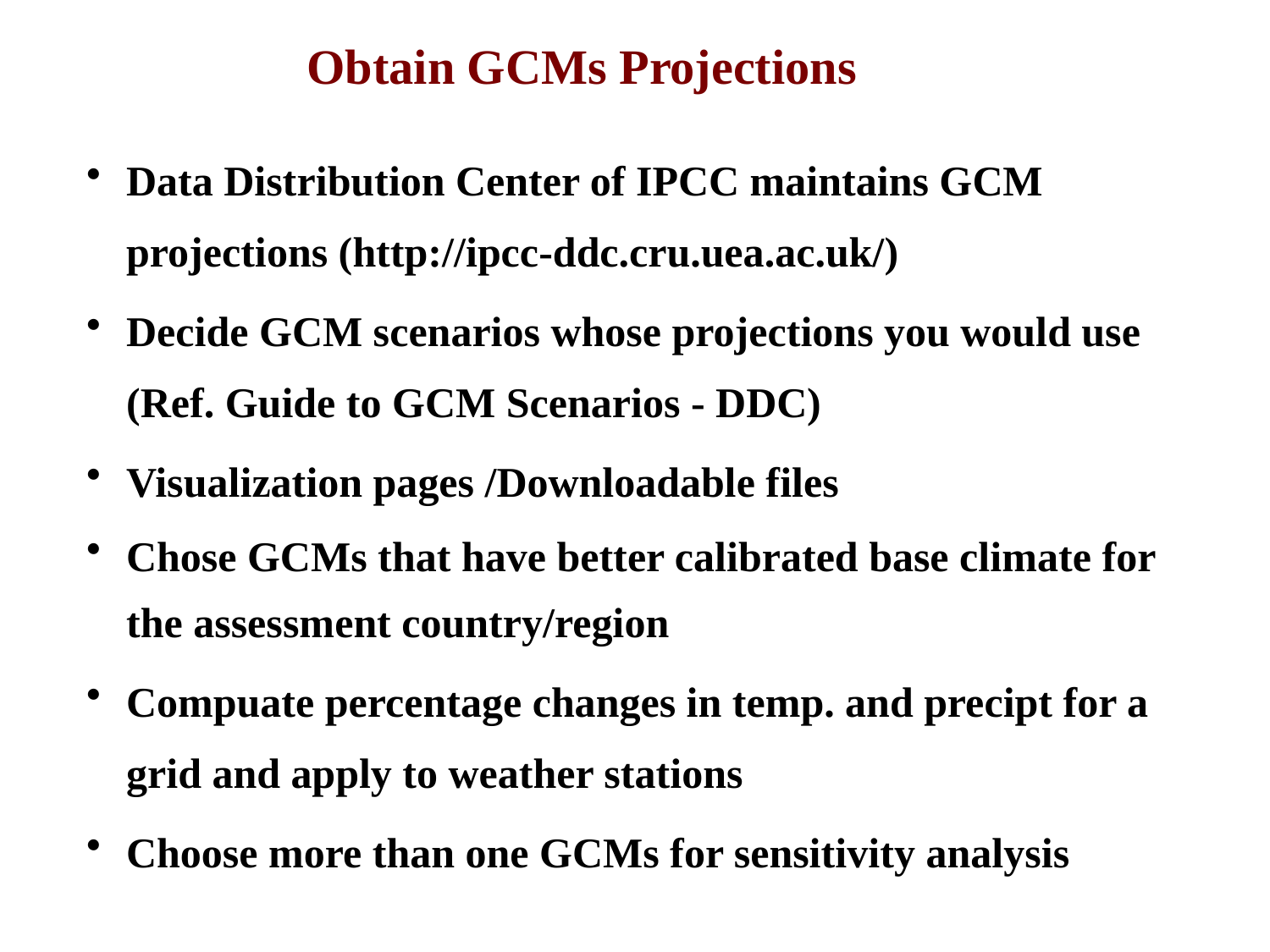

Obtain GCMs Projections
Data Distribution Center of IPCC maintains GCM projections (http://ipcc-ddc.cru.uea.ac.uk/)
Decide GCM scenarios whose projections you would use (Ref. Guide to GCM Scenarios - DDC)
Visualization pages /Downloadable files
Chose GCMs that have better calibrated base climate for the assessment country/region
Compuate percentage changes in temp. and precipt for a grid and apply to weather stations
Choose more than one GCMs for sensitivity analysis